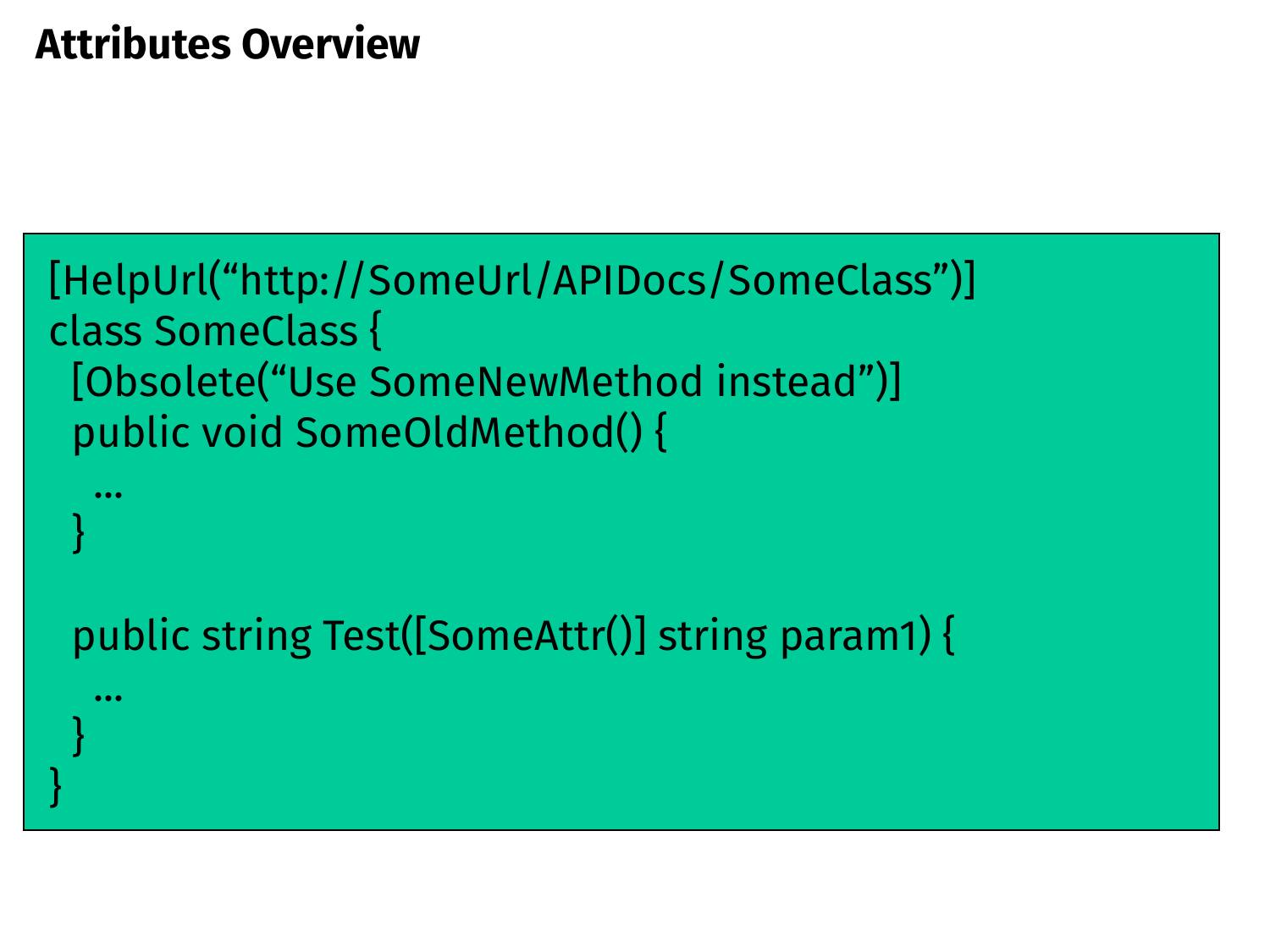

# Attributes Overview
[HelpUrl(“http://SomeUrl/APIDocs/SomeClass”)]
class SomeClass {
  [Obsolete(“Use SomeNewMethod instead”)]
  public void SomeOldMethod() {
    ...
  }

  public string Test([SomeAttr()] string param1) {
    ...
  }
}